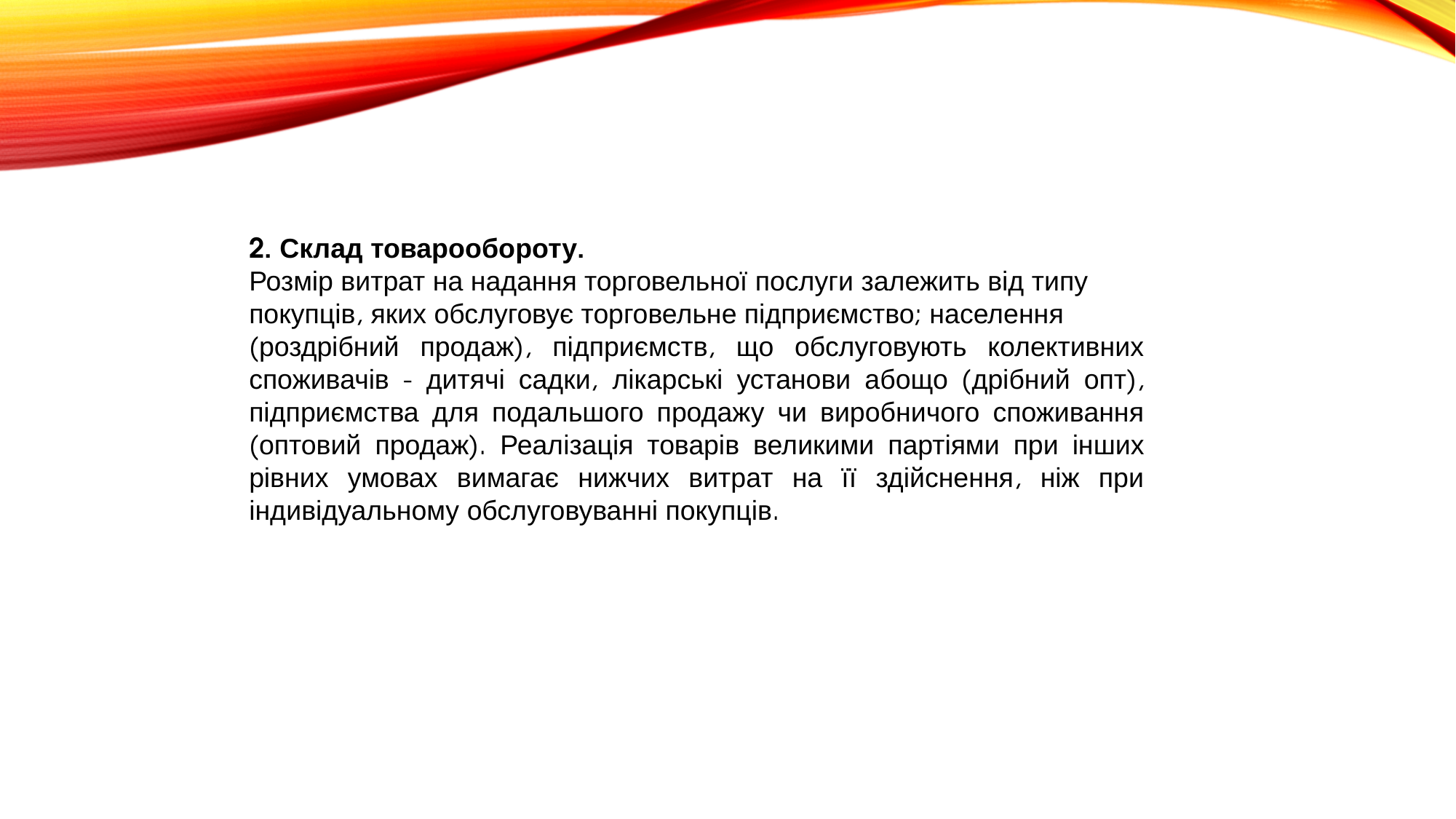

2. Склад товарообороту.
Розмір витрат на надання торговельної послуги залежить від типу
покупців, яких обслуговує торговельне підприємство; населення
(роздрібний продаж), підприємств, що обслуговують колективних споживачів - дитячі садки, лікарські установи абощо (дрібний опт), підприємства для подальшого продажу чи виробничого споживання (оптовий продаж). Реалізація товарів великими партіями при інших рівних умовах вимагає нижчих витрат на її здійснення, ніж при індивідуальному обслуговуванні покупців.